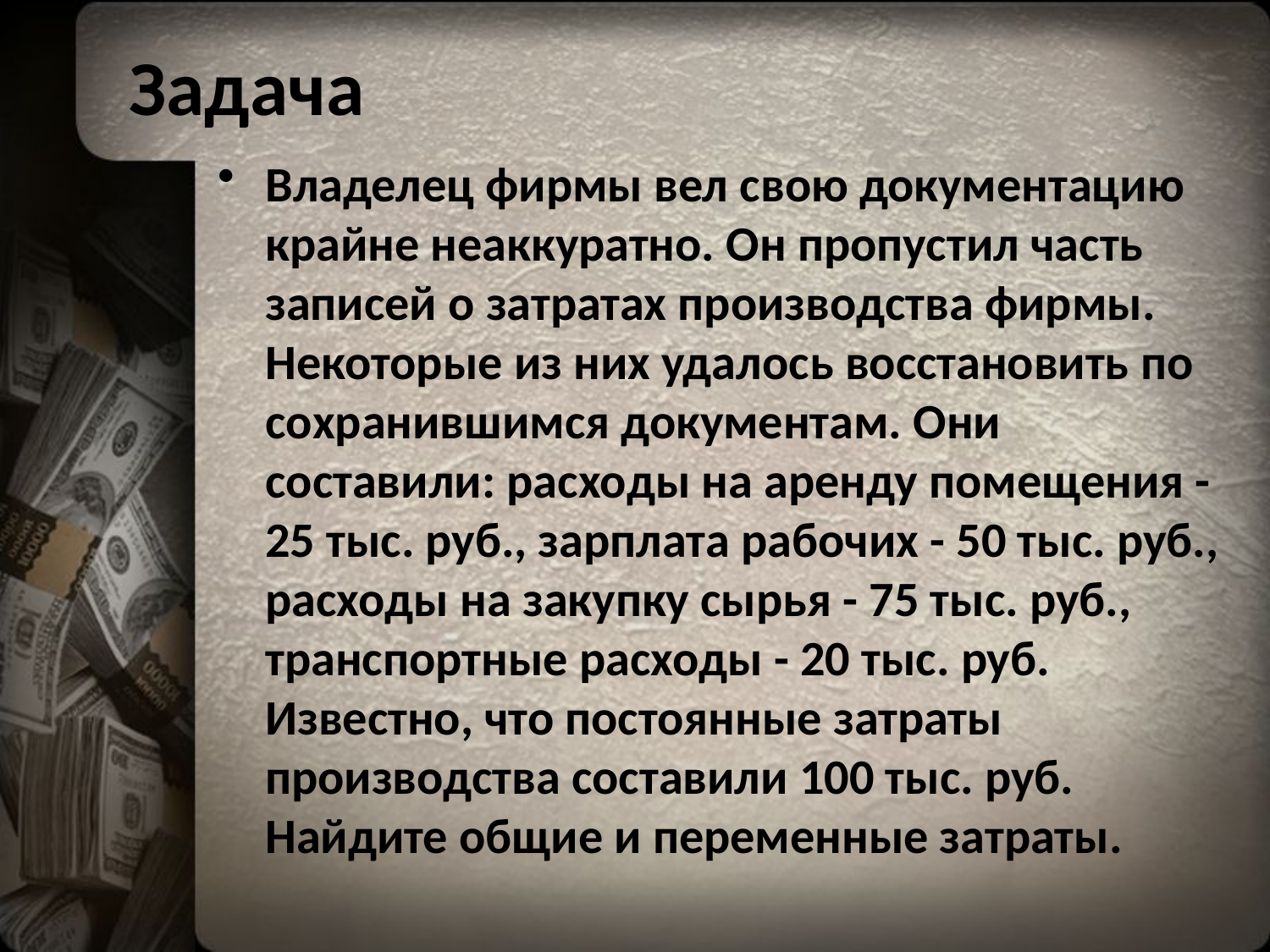

# Задача
Владелец фирмы вел свою документацию крайне неаккуратно. Он пропустил часть записей о затратах производ­ства фирмы. Некоторые из них удалось восстановить по сохра­нившимся документам. Они составили: расходы на аренду по­мещения - 25 тыс. руб., зарплата рабочих - 50 тыс. руб., расходы на закупку сырья - 75 тыс. руб., транспортные расходы - 20 тыс. руб. Известно, что постоянные затраты производства составили 100 тыс. руб. Найдите общие и переменные затраты.